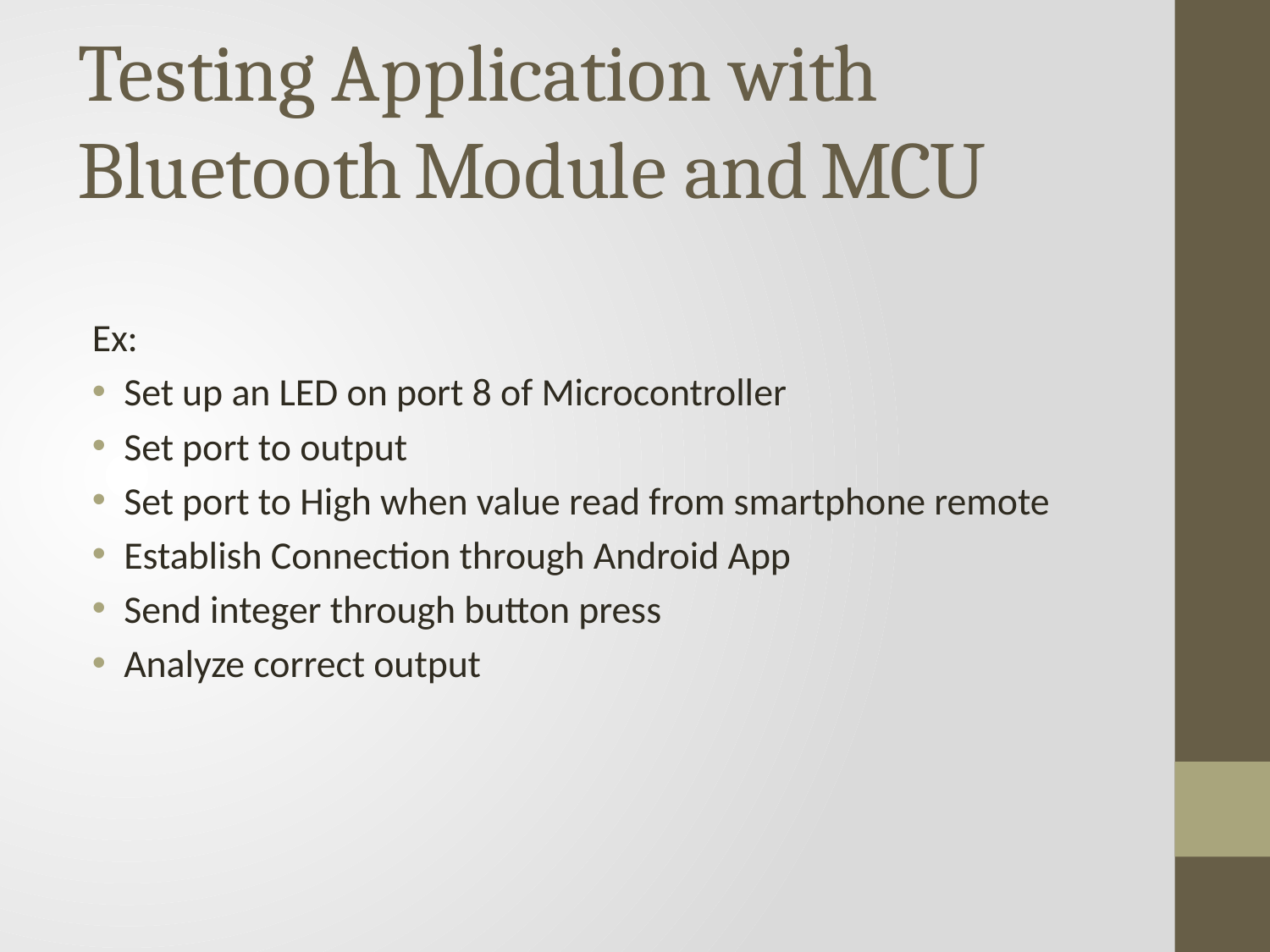

# Testing Application with Bluetooth Module and MCU
Ex:
Set up an LED on port 8 of Microcontroller
Set port to output
Set port to High when value read from smartphone remote
Establish Connection through Android App
Send integer through button press
Analyze correct output